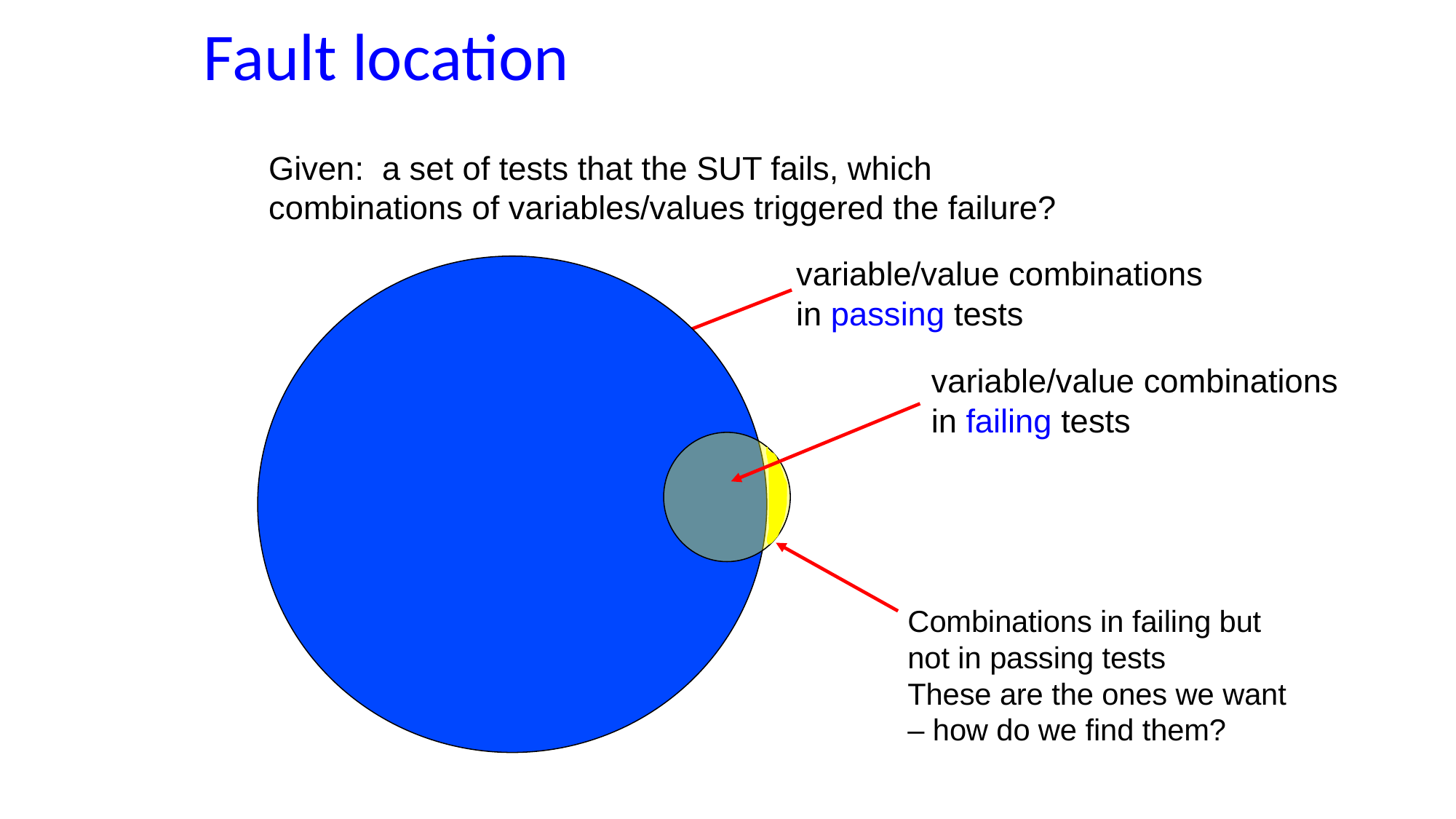

# Fault location
Given:  a set of tests that the SUT fails, which combinations of variables/values triggered the failure?
variable/value combinations in passing tests

variable/value combinations in failing tests

Combinations in failing but not in passing tests
These are the ones we want – how do we find them?